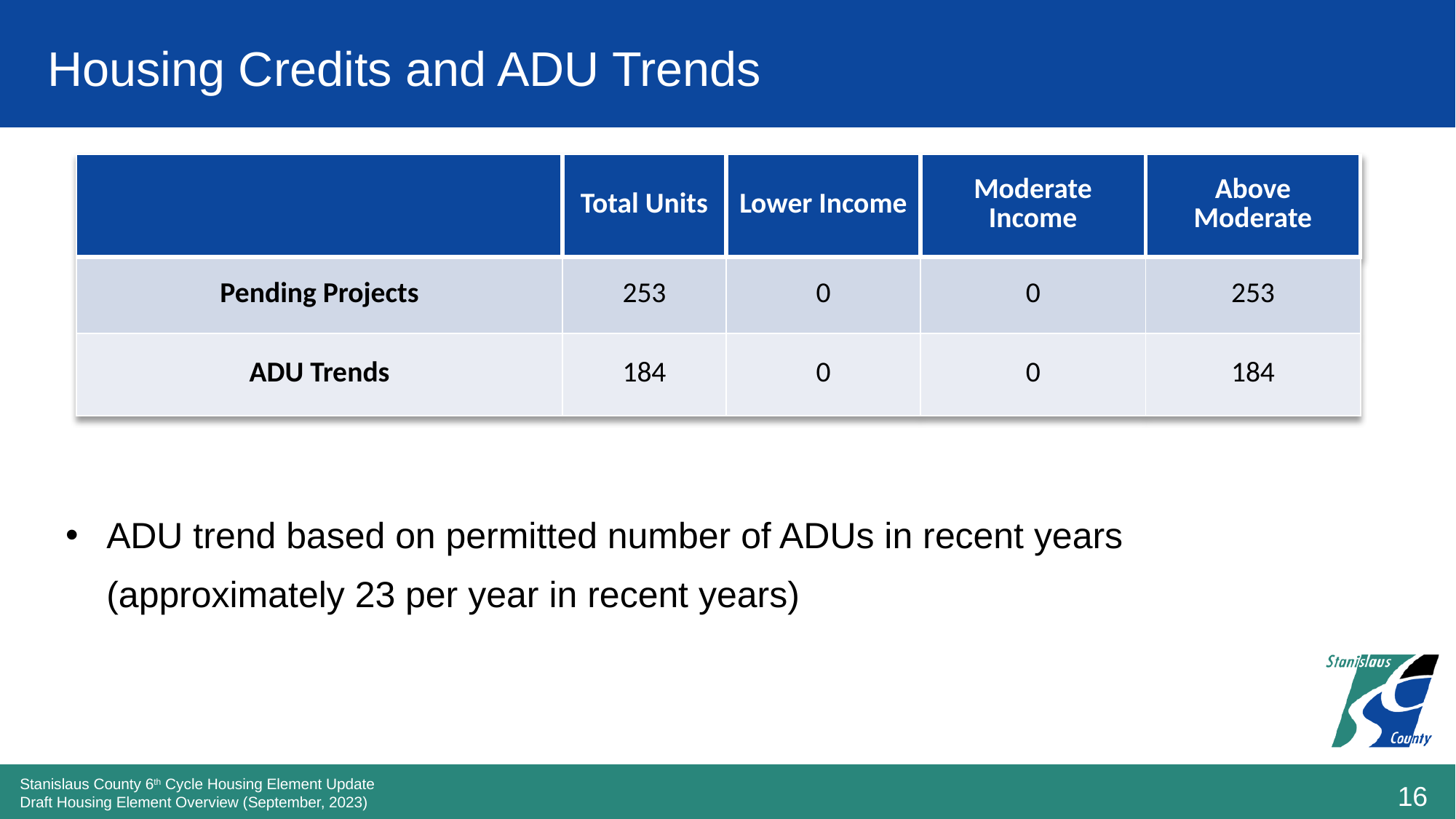

# Housing Credits and ADU Trends
|  | Total Units | Lower Income | Moderate Income | Above Moderate |
| --- | --- | --- | --- | --- |
| Pending Projects | 253 | 0 | 0 | 253 |
| ADU Trends | 184 | 0 | 0 | 184 |
ADU trend based on permitted number of ADUs in recent years (approximately 23 per year in recent years)